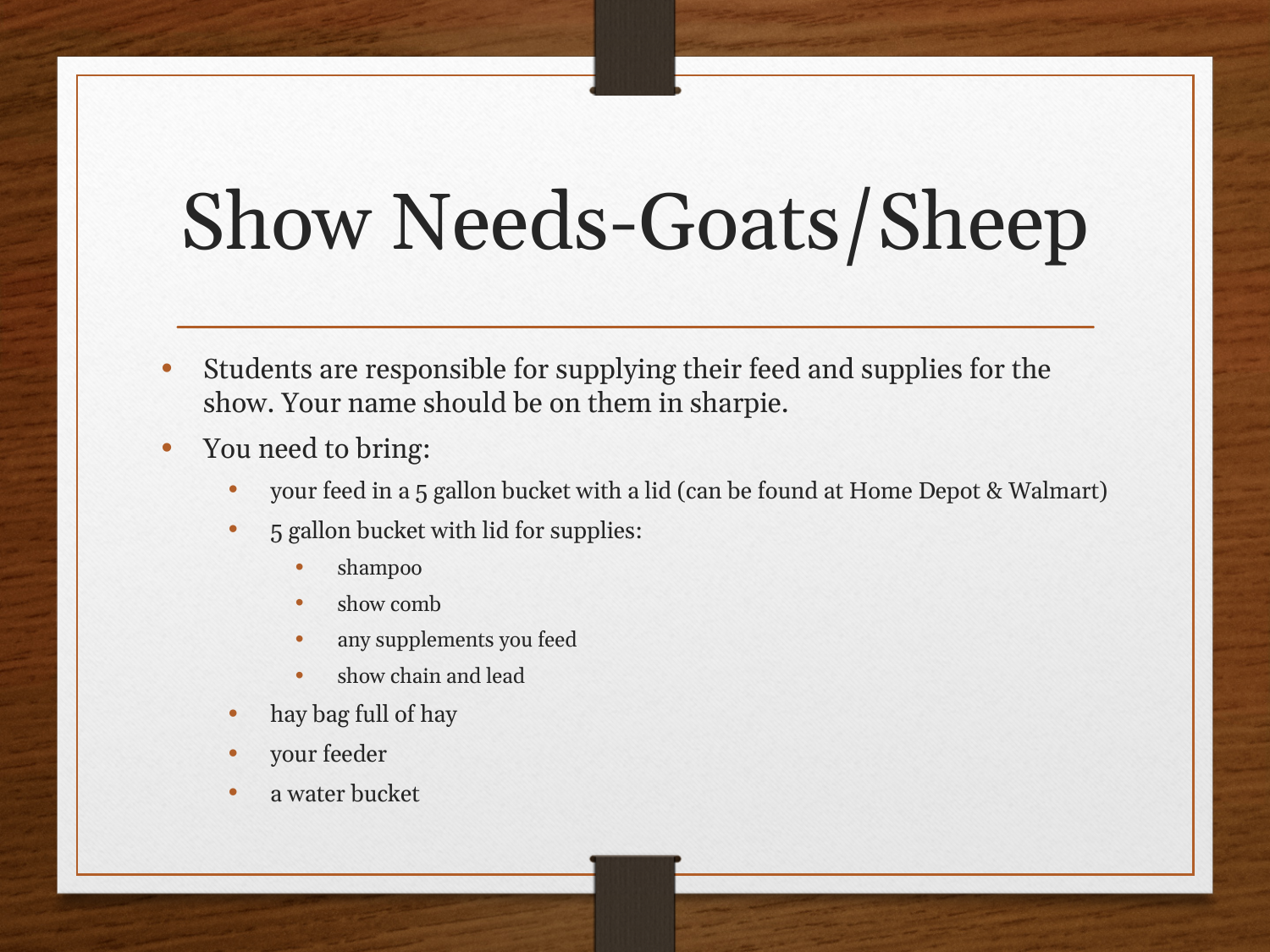

# Show Needs-Goats/Sheep
Students are responsible for supplying their feed and supplies for the show. Your name should be on them in sharpie.
You need to bring:
your feed in a 5 gallon bucket with a lid (can be found at Home Depot & Walmart)
5 gallon bucket with lid for supplies:
shampoo
show comb
any supplements you feed
show chain and lead
hay bag full of hay
your feeder
a water bucket